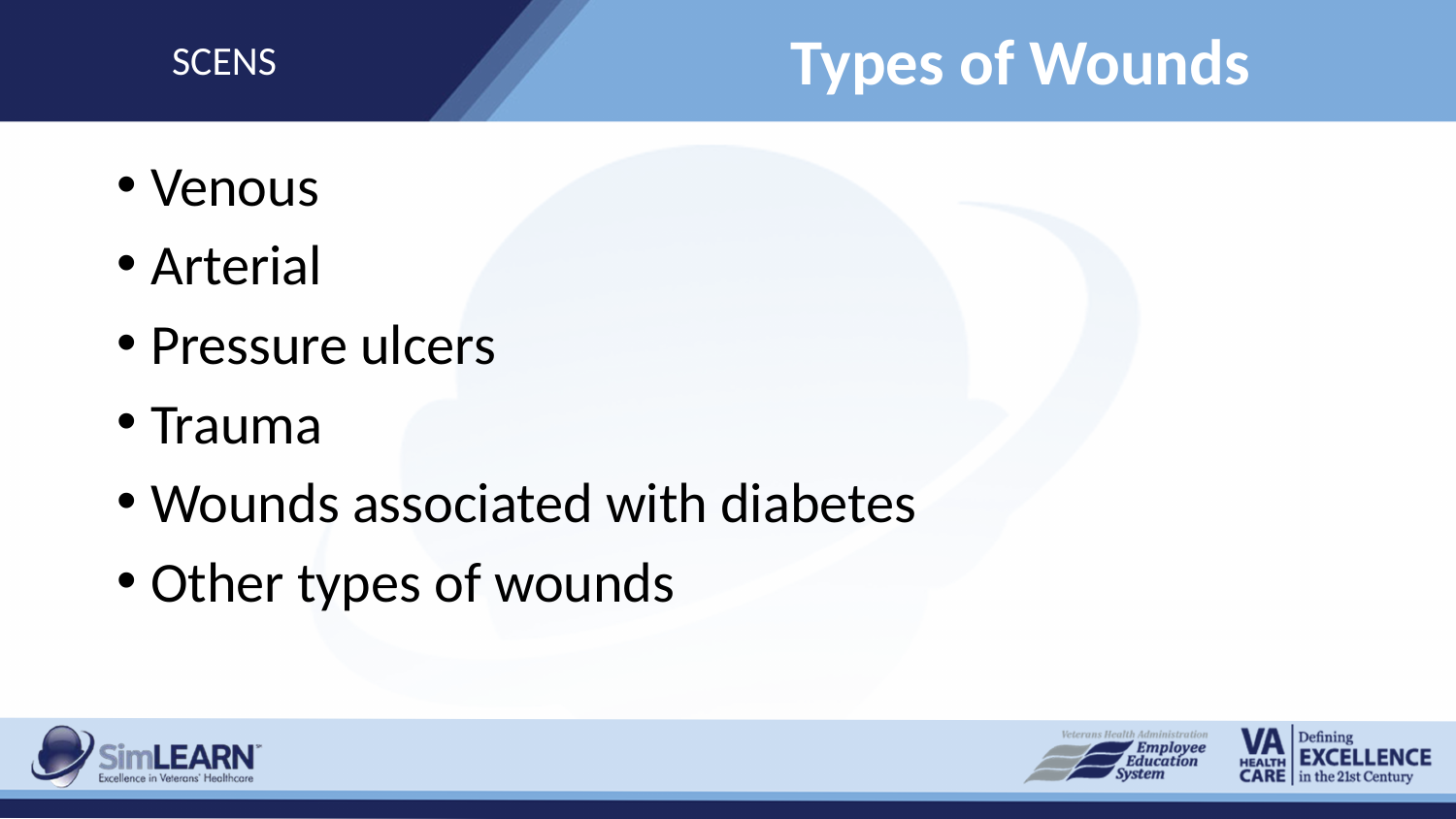

SCENS
# Types of Wounds
Venous
Arterial
Pressure ulcers
Trauma
Wounds associated with diabetes
Other types of wounds